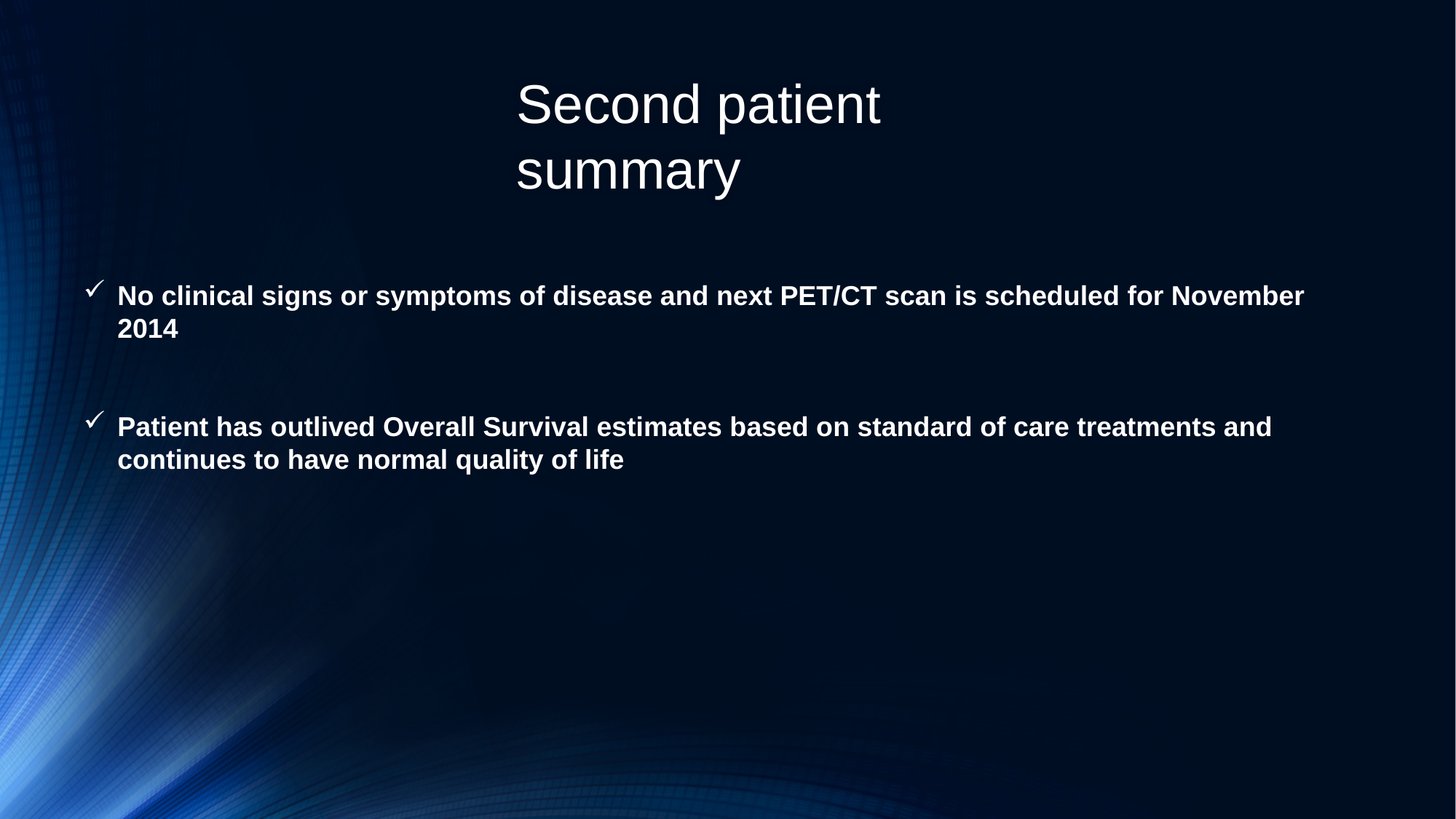

Second patient summary
No clinical signs or symptoms of disease and next PET/CT scan is scheduled for November 2014

Patient has outlived Overall Survival estimates based on standard of care treatments and continues to have normal quality of life